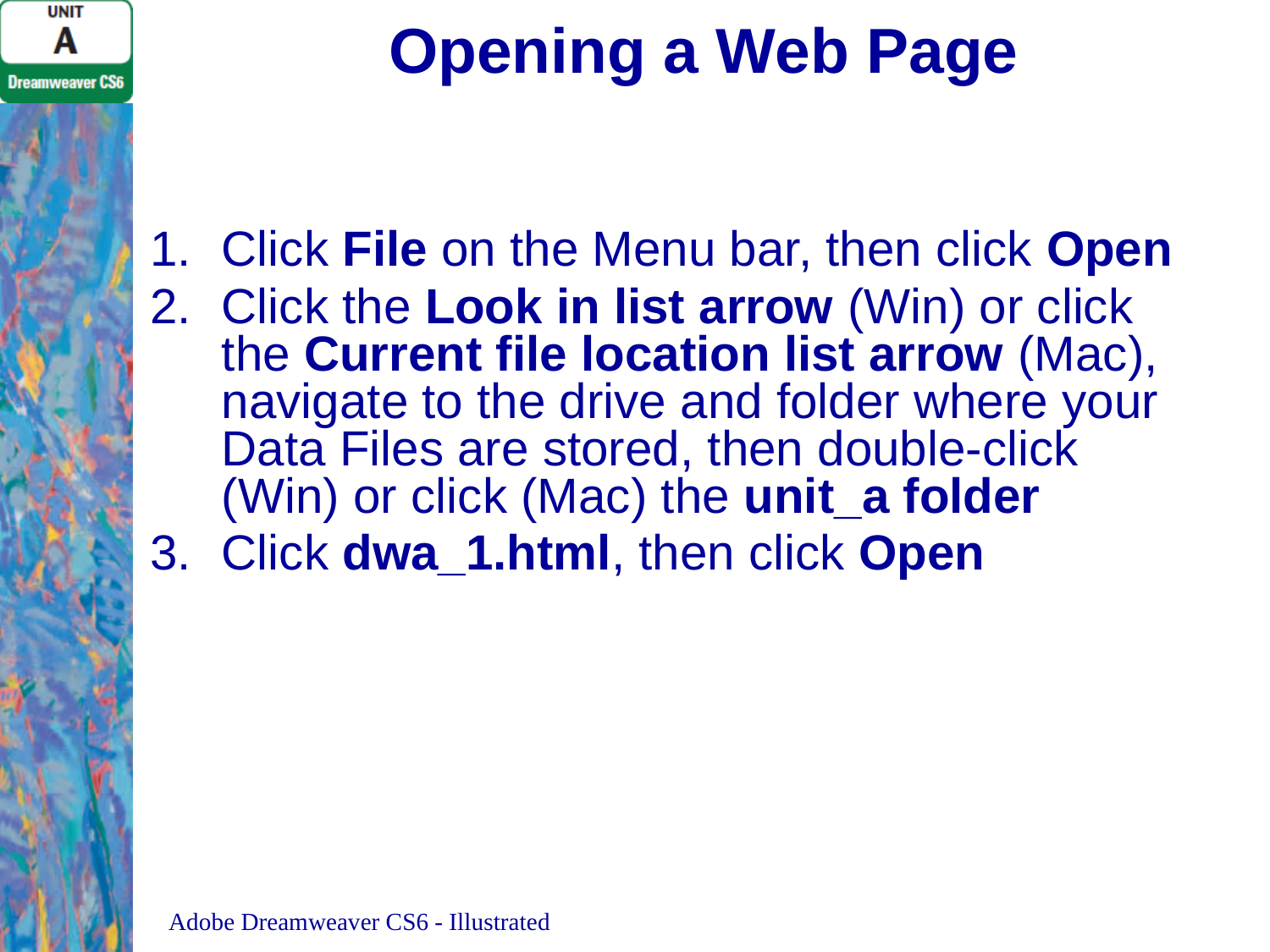

# Opening a Web Page
Click File on the Menu bar, then click Open
Click the Look in list arrow (Win) or click the Current file location list arrow (Mac), navigate to the drive and folder where your Data Files are stored, then double-click (Win) or click (Mac) the unit_a folder
Click dwa_1.html, then click Open

Adobe Dreamweaver CS6 - Illustrated